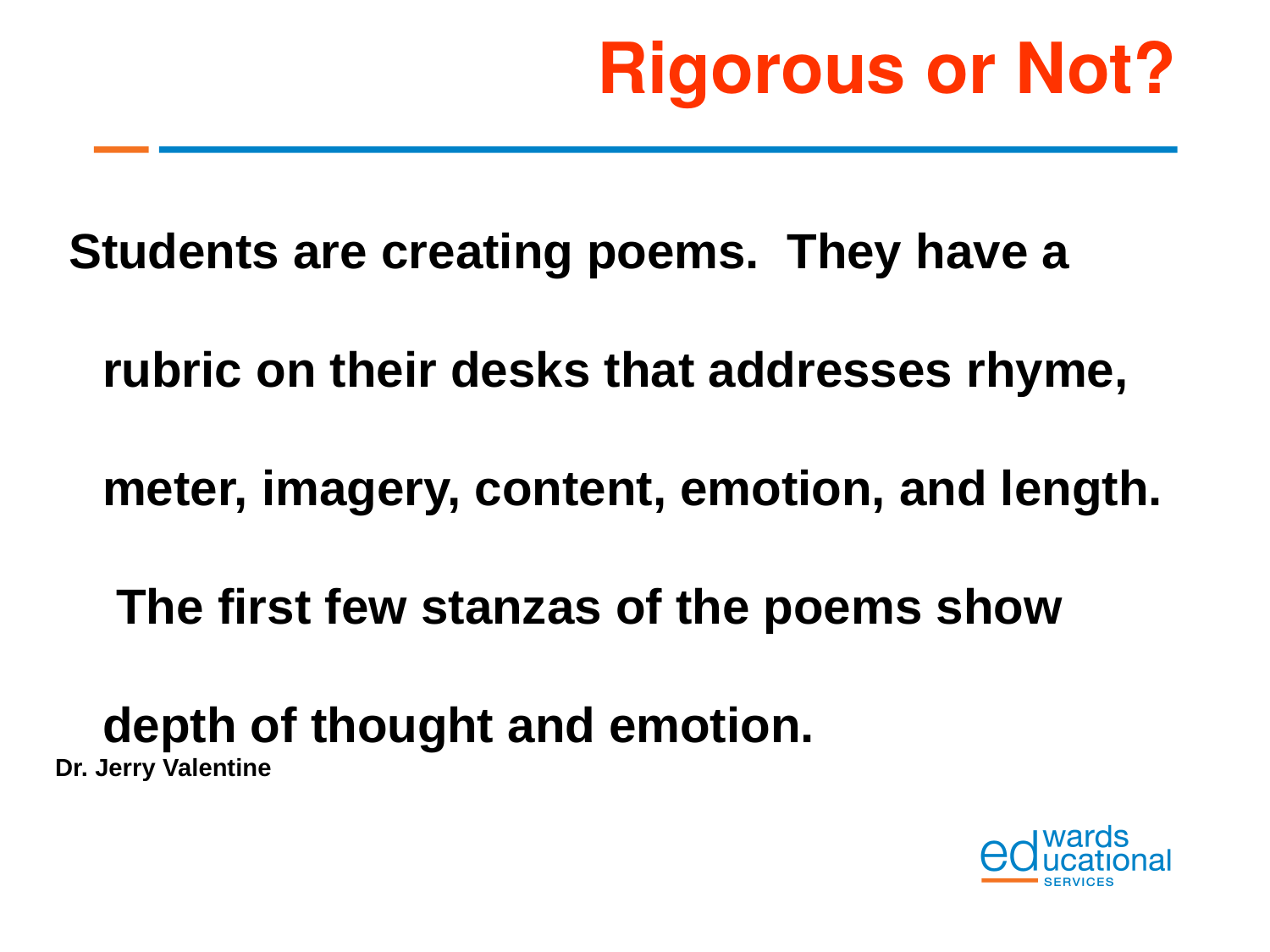

# Rigorous or Not?
 Students are creating poems.  They have a rubric on their desks that addresses rhyme, meter, imagery, content, emotion, and length.  The first few stanzas of the poems show depth of thought and emotion.
Dr. Jerry Valentine